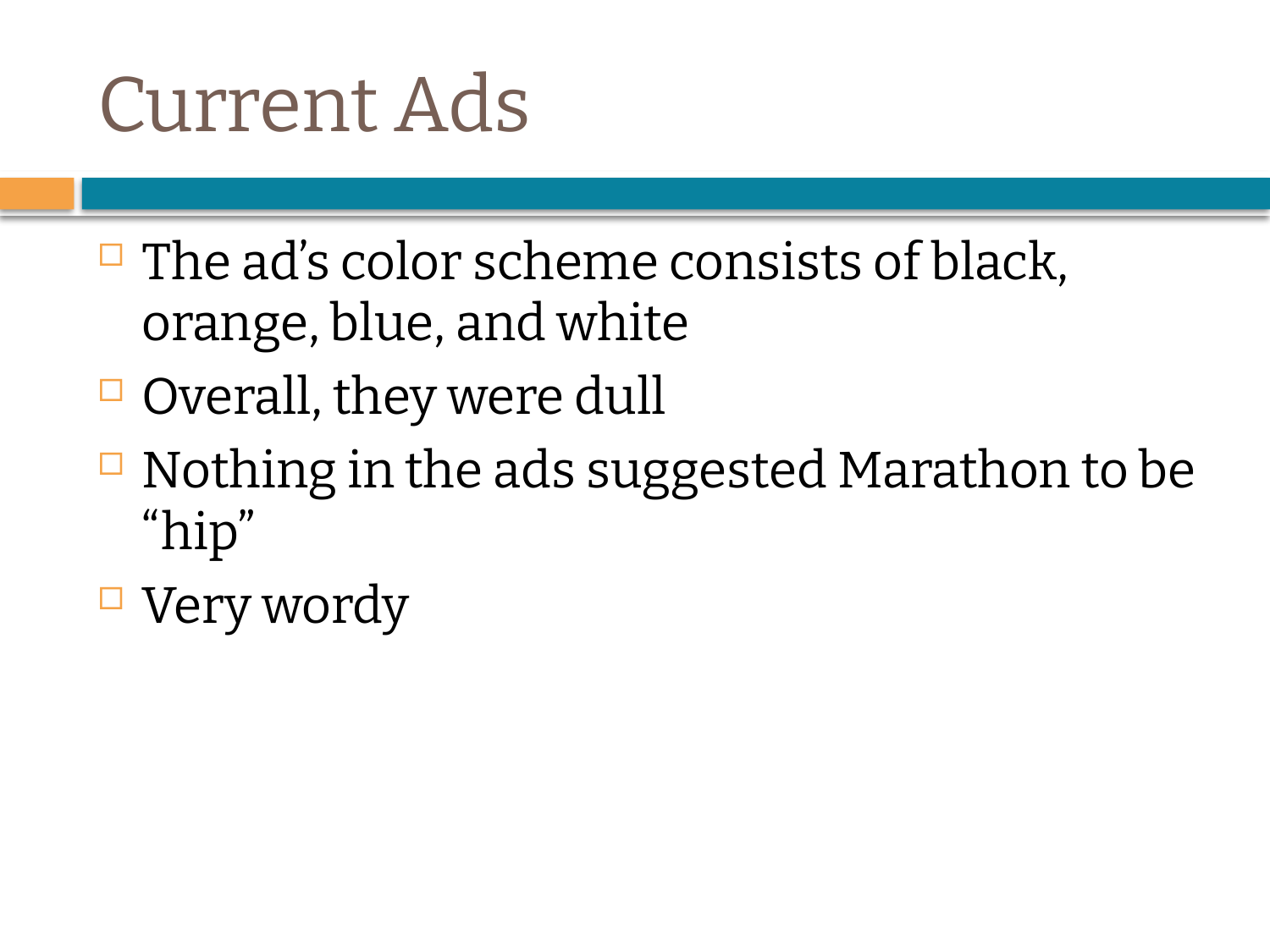

# Current Ads
The ad’s color scheme consists of black, orange, blue, and white
Overall, they were dull
Nothing in the ads suggested Marathon to be “hip”
Very wordy